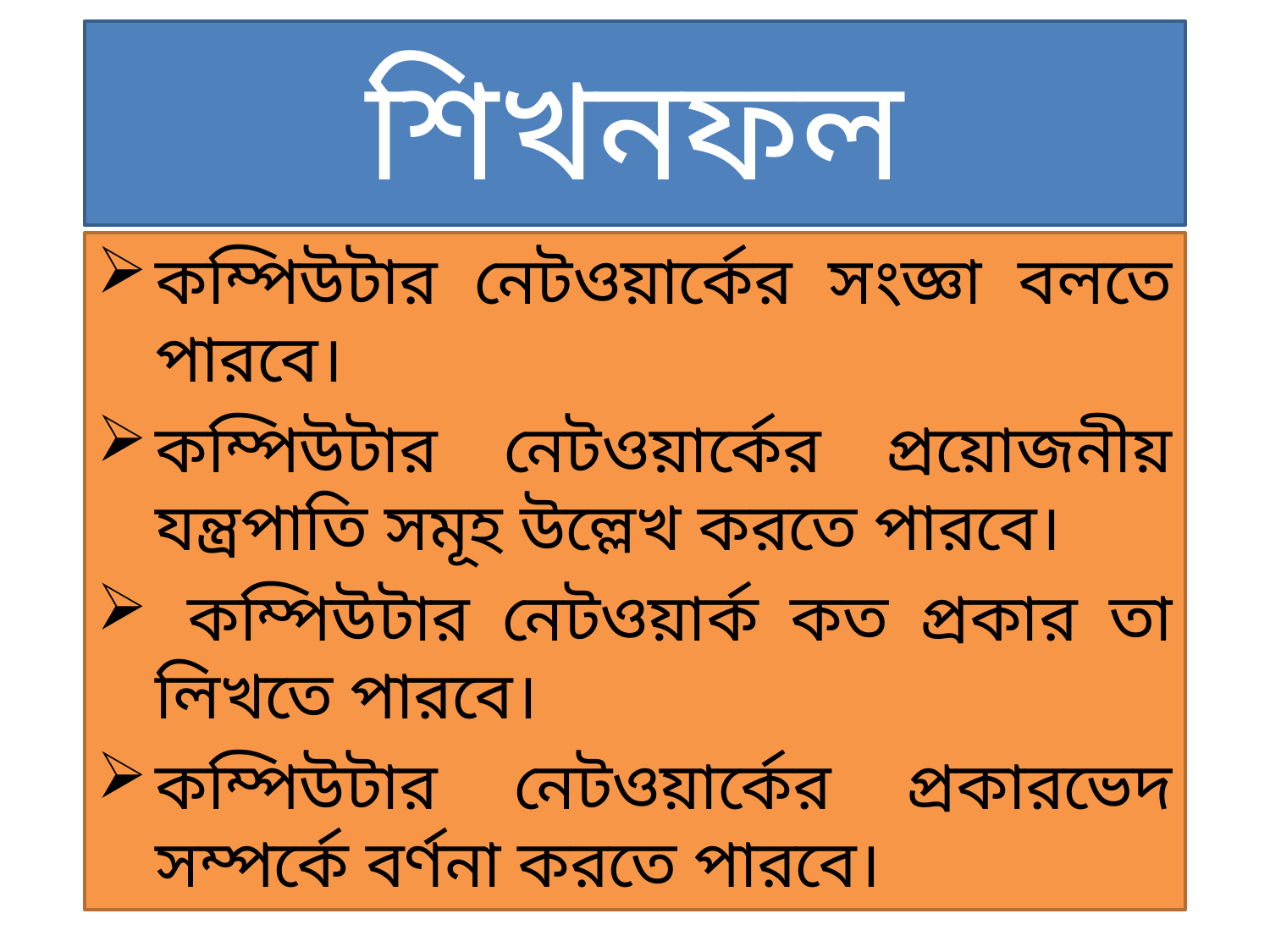

# শিখনফল
কম্পিউটার নেটওয়ার্কের সংজ্ঞা বলতে পারবে।
কম্পিউটার নেটওয়ার্কের প্রয়োজনীয় যন্ত্রপাতি সমূহ উল্লেখ করতে পারবে।
 কম্পিউটার নেটওয়ার্ক কত প্রকার তা লিখতে পারবে।
কম্পিউটার নেটওয়ার্কের প্রকারভেদ সম্পর্কে বর্ণনা করতে পারবে।